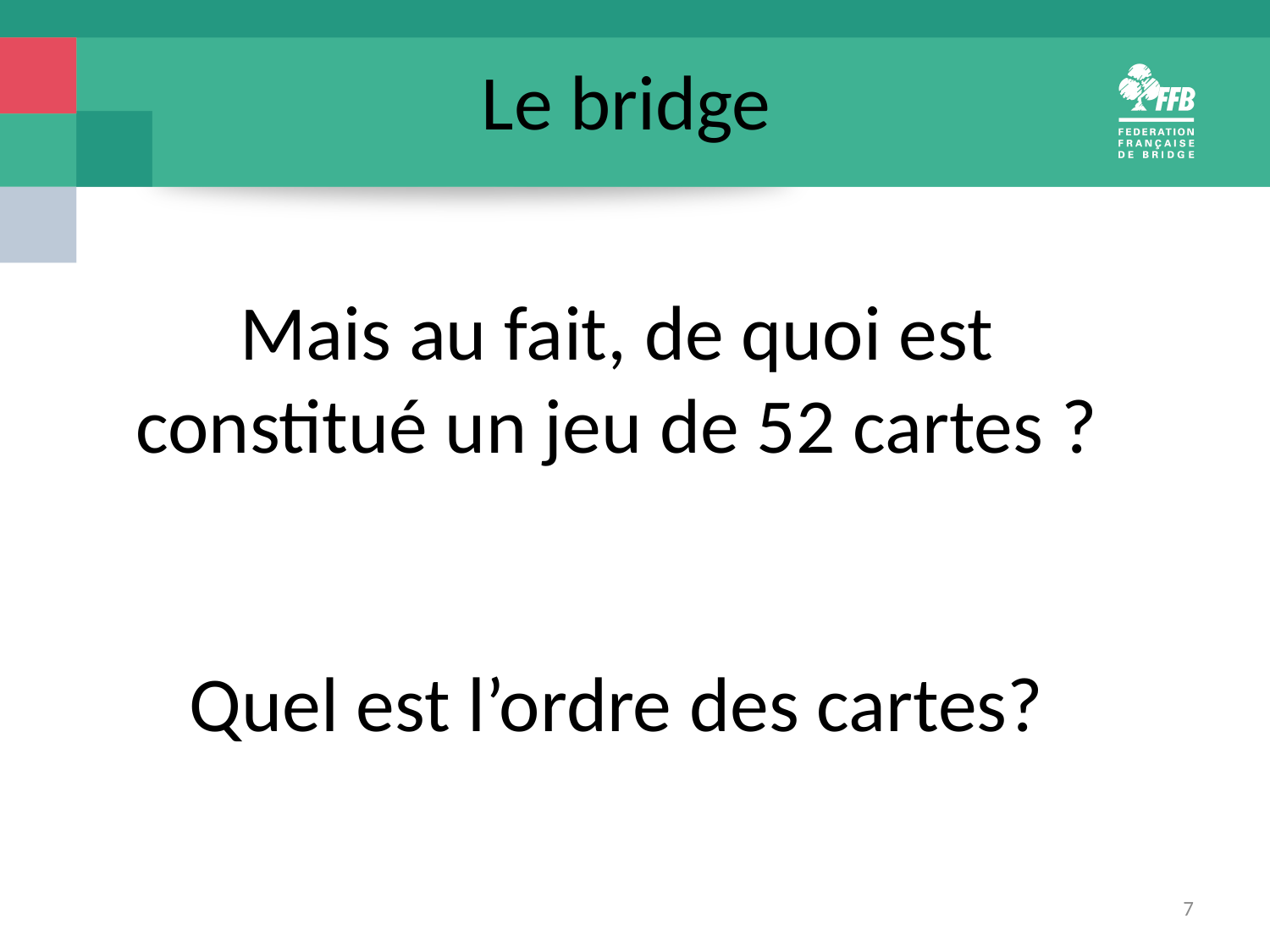

Le bridge
Mais au fait, de quoi est constitué un jeu de 52 cartes ?

Quel est l’ordre des cartes?
7